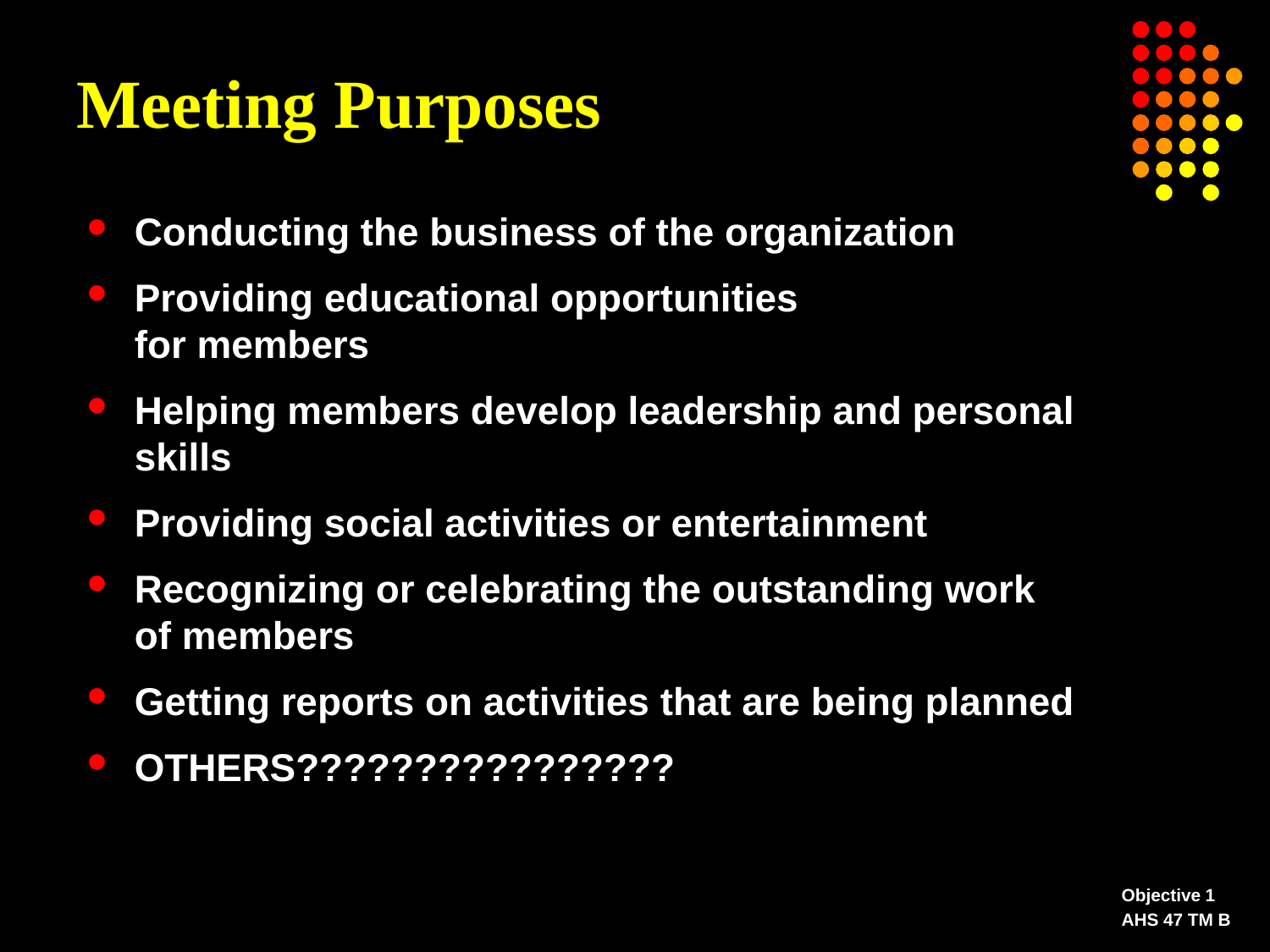

# Meeting Purposes
Conducting the business of the organization
Providing educational opportunities
for members
Helping members develop leadership and personal skills
Providing social activities or entertainment
Recognizing or celebrating the outstanding work of members
Getting reports on activities that are being planned
OTHERS????????????????

Objective 1
AHS 47 TM B